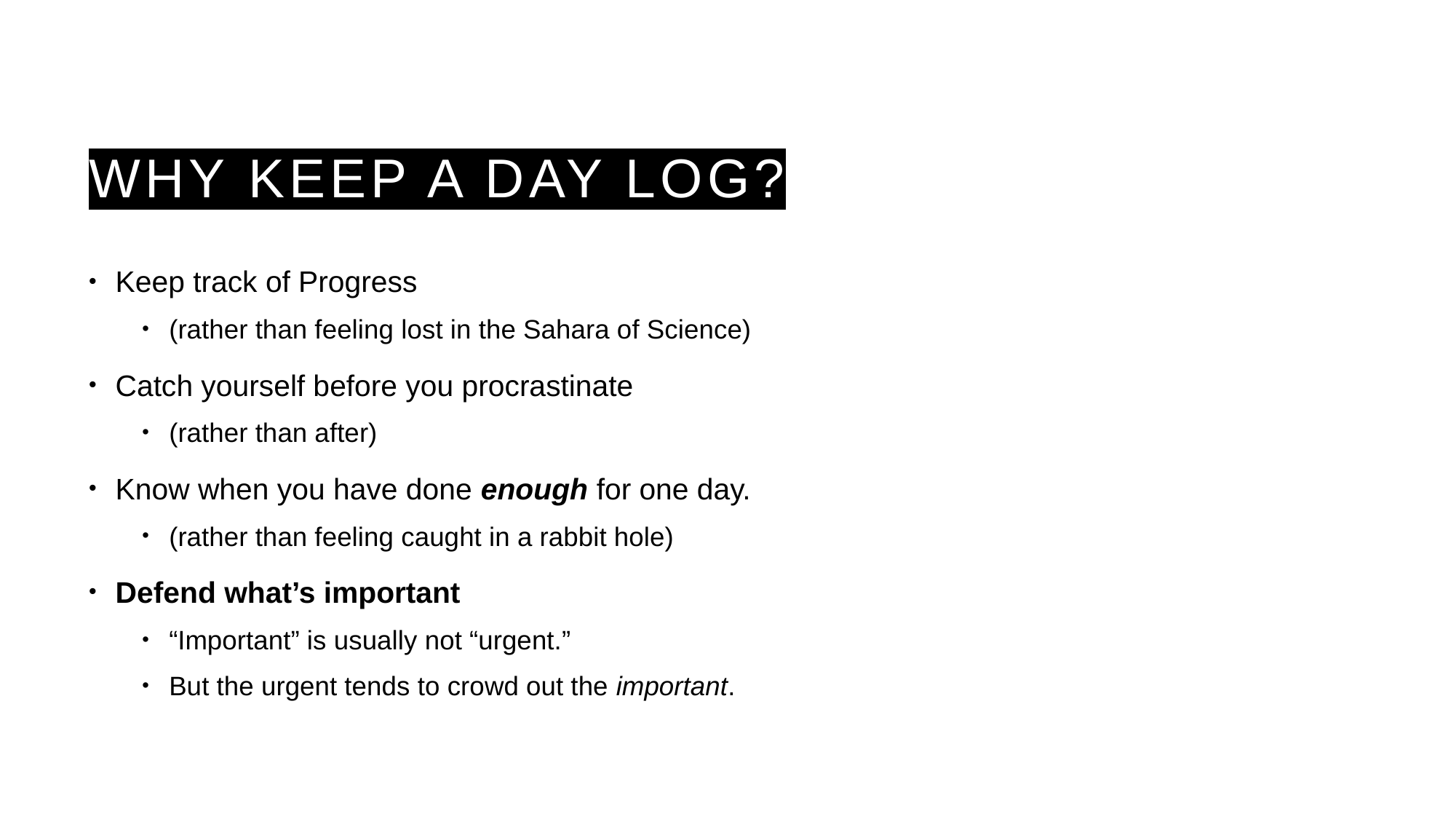

# WHY Keep A Day Log?
Keep track of Progress
(rather than feeling lost in the Sahara of Science)
Catch yourself before you procrastinate
(rather than after)
Know when you have done enough for one day.
(rather than feeling caught in a rabbit hole)
Defend what’s important
“Important” is usually not “urgent.”
But the urgent tends to crowd out the important.